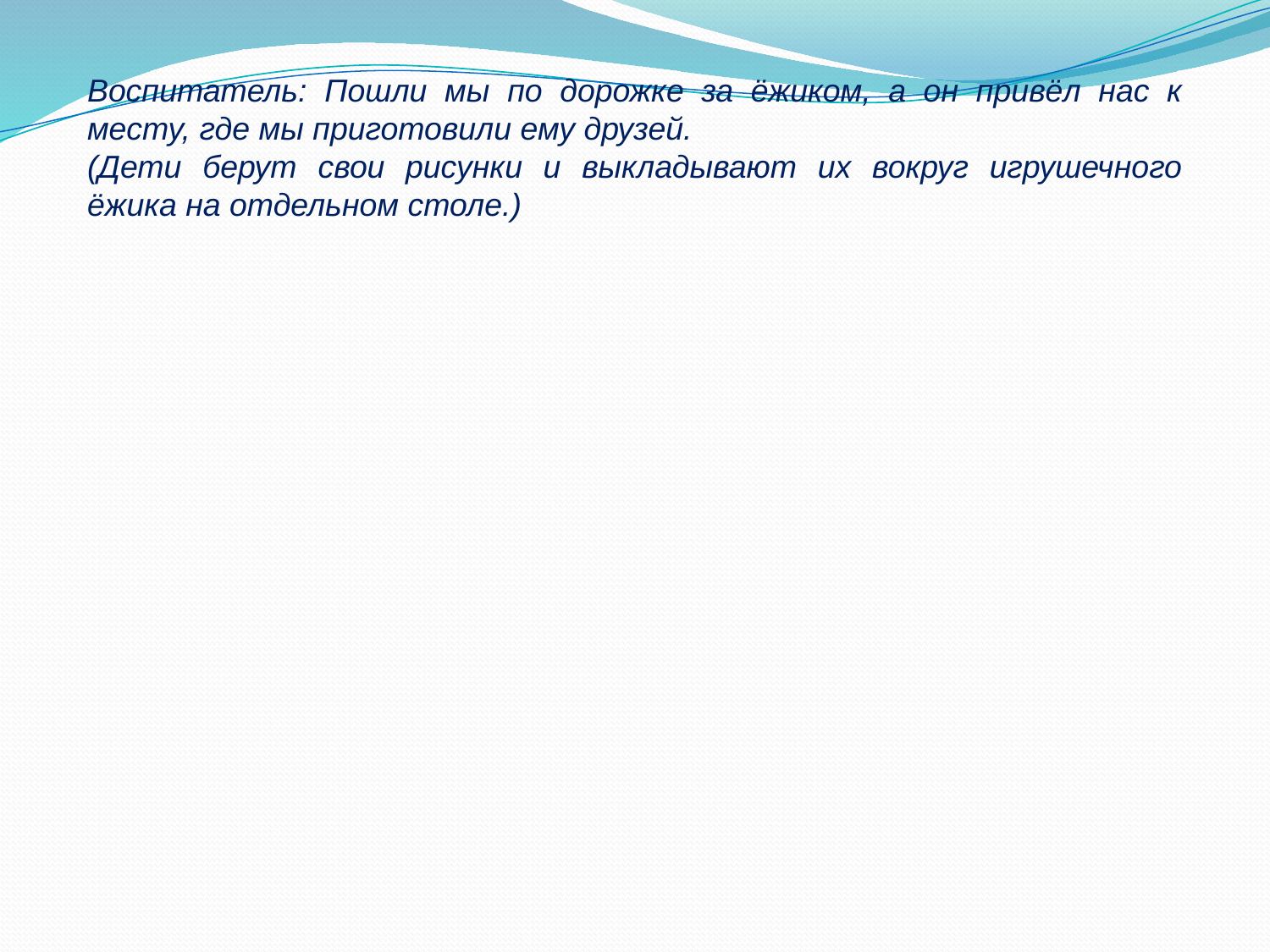

Воспитатель: Пошли мы по дорожке за ёжиком, а он привёл нас к месту, где мы приготовили ему друзей.
(Дети берут свои рисунки и выкладывают их вокруг игрушечного ёжика на отдельном столе.)